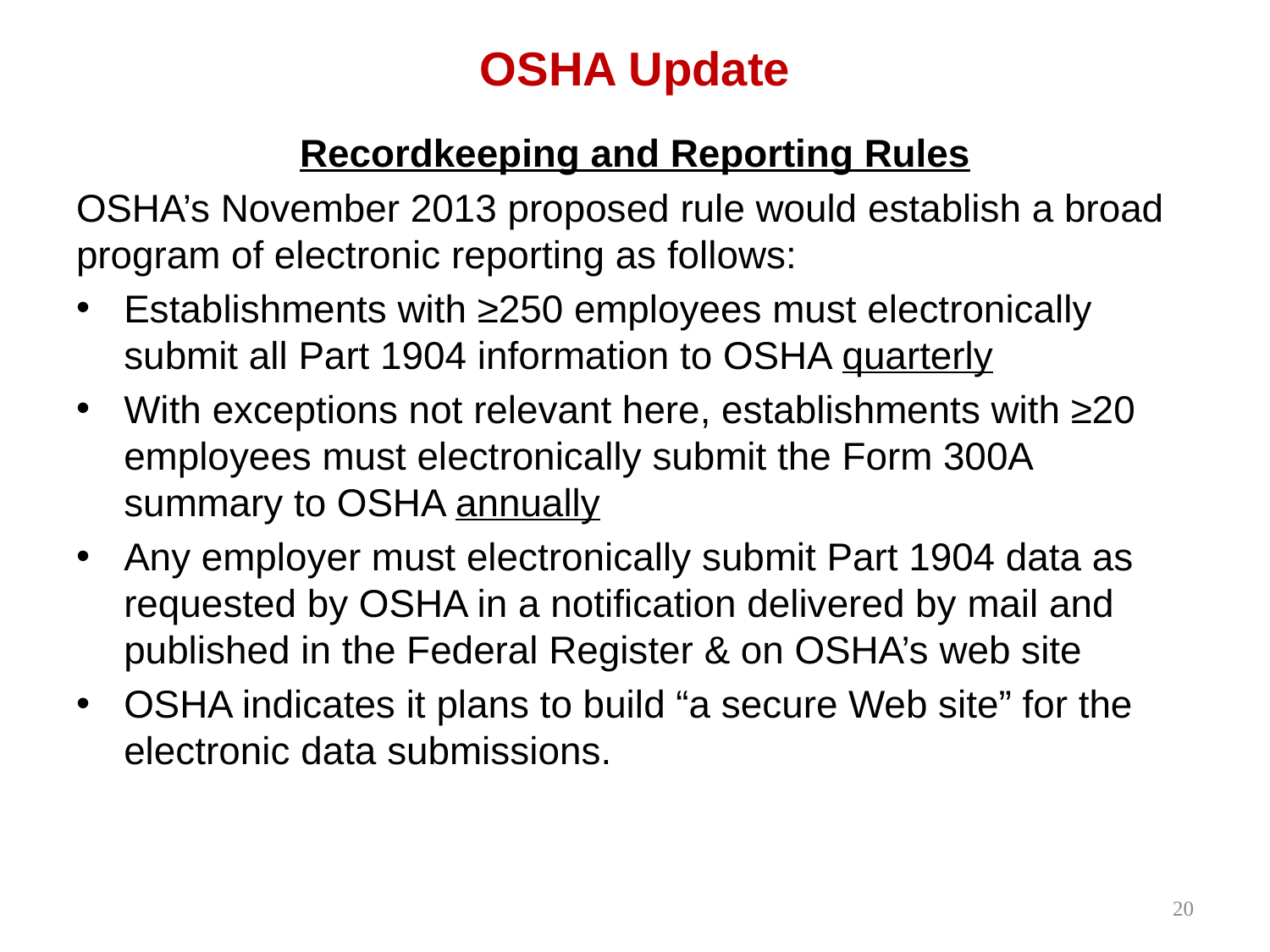

OSHA Update
Recordkeeping and Reporting Rules
OSHA’s November 2013 proposed rule would establish a broad program of electronic reporting as follows:
Establishments with ≥250 employees must electronically submit all Part 1904 information to OSHA quarterly
With exceptions not relevant here, establishments with ≥20 employees must electronically submit the Form 300A summary to OSHA annually
Any employer must electronically submit Part 1904 data as requested by OSHA in a notification delivered by mail and published in the Federal Register & on OSHA’s web site
OSHA indicates it plans to build “a secure Web site” for the electronic data submissions.

20